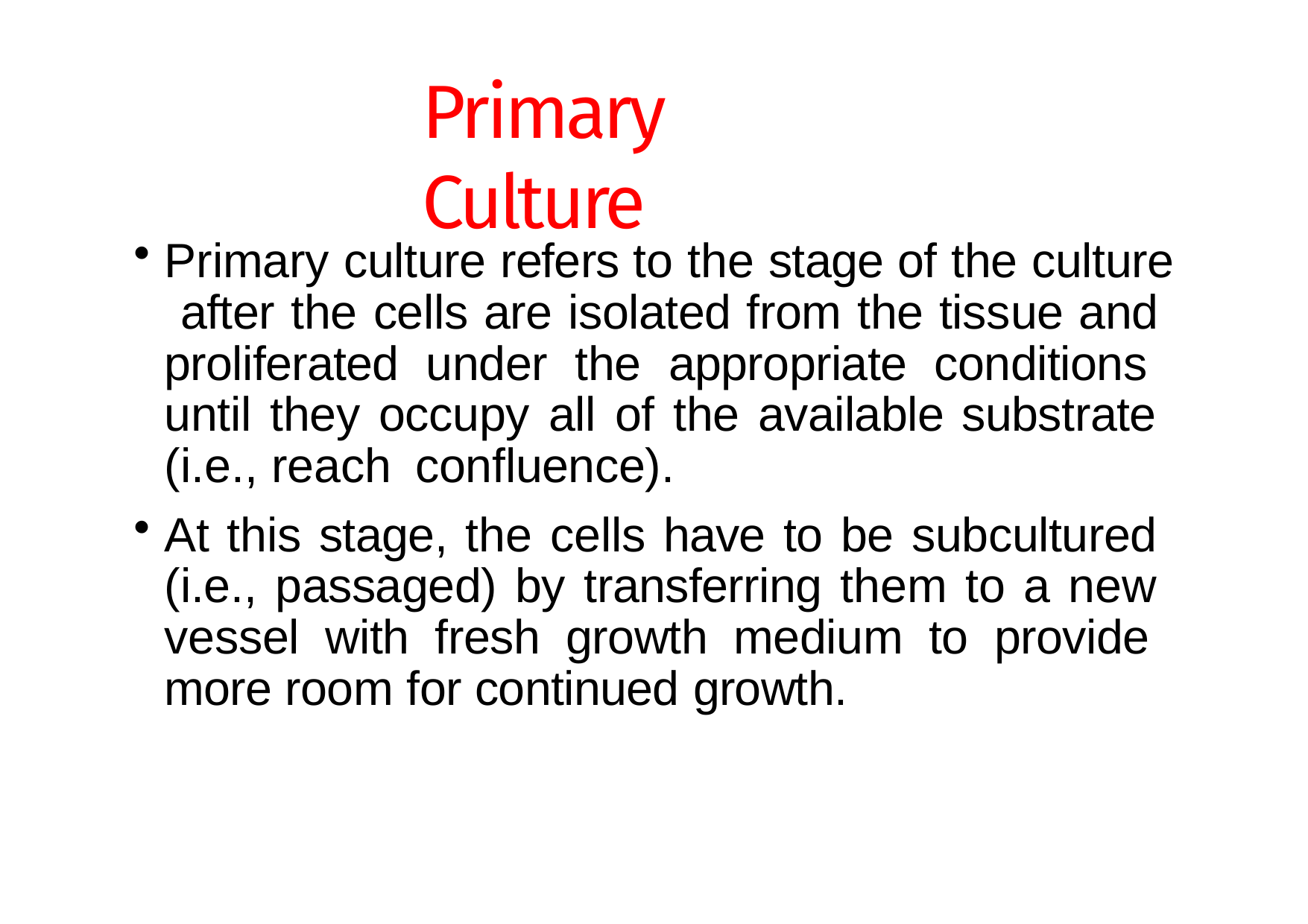

# Primary Culture
Primary culture refers to the stage of the culture  after the cells are isolated from the tissue and  proliferated under the appropriate conditions  until they occupy all of the available substrate  (i.e., reach confluence).
At this stage, the cells have to be subcultured  (i.e., passaged) by transferring them to a new  vessel with fresh growth medium to provide  more room for continued growth.